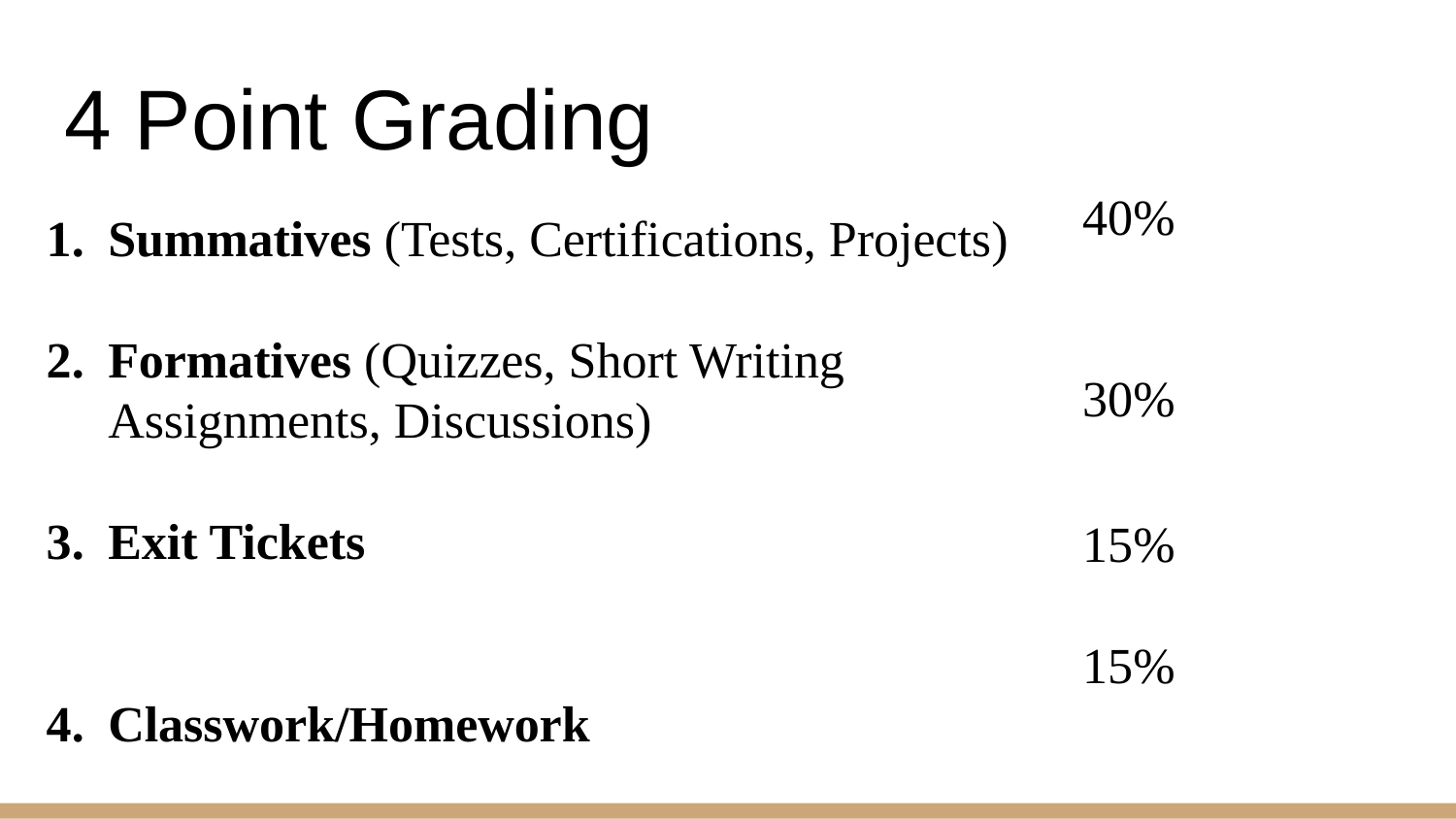

# 4 Point Grading
40%

30%

15%

15%
Summatives (Tests, Certifications, Projects)

Formatives (Quizzes, Short Writing Assignments, Discussions)

Exit Tickets

Classwork/Homework